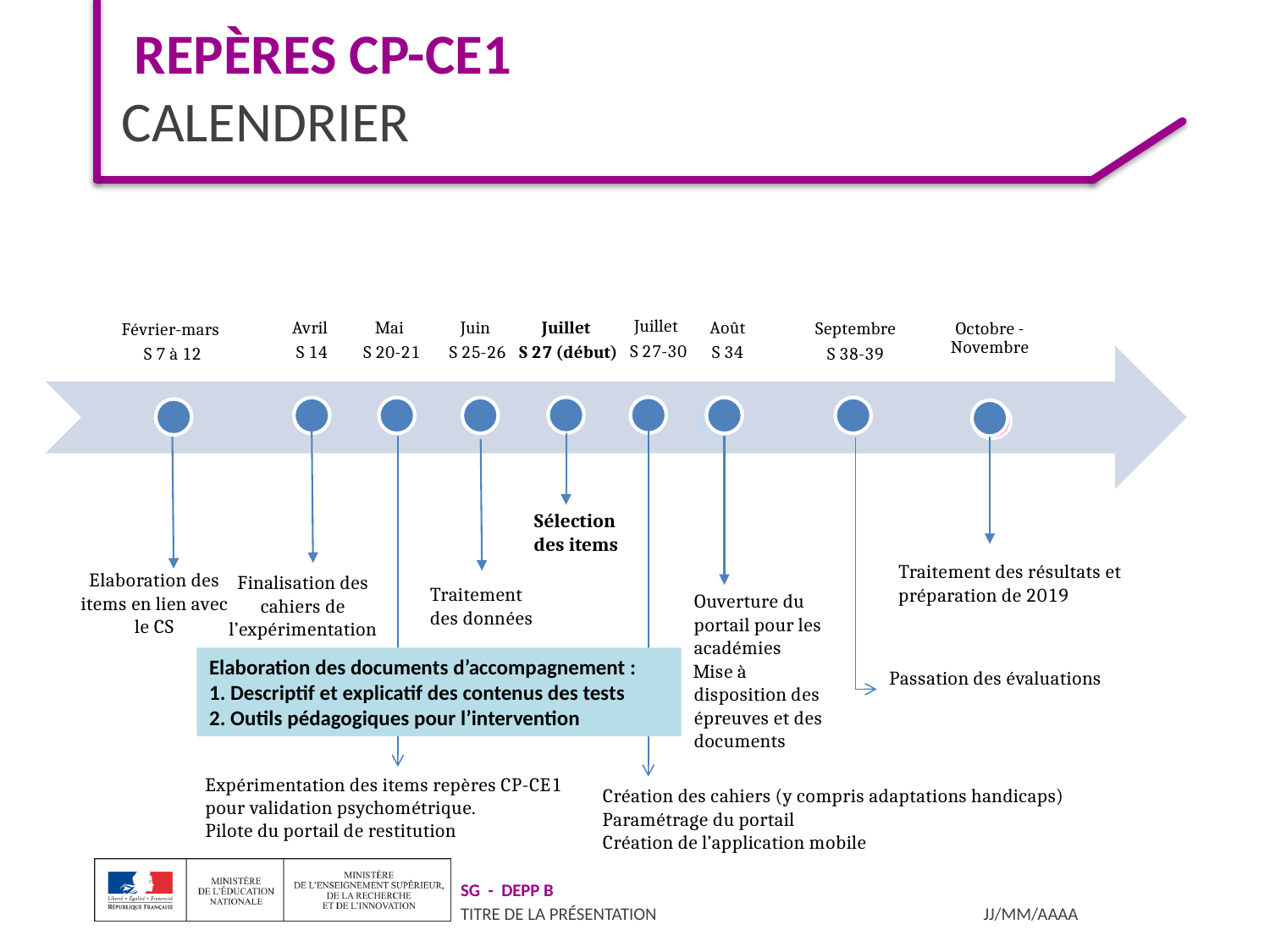

# Repères CP-CE1 CALENDRIER
Février-mars
S 7 à 12

Août
S 34
Septembre
S 38-39
Octobre -Novembre

Juin
S 25-26

Juillet
S 27-30

Avril
S 14

Mai
S 20-21

Juillet
S 27 (début)

Sélection des items
Traitement des résultats et préparation de 2019
Elaboration des items en lien avec le CS
Finalisation des cahiers de l’expérimentation
Traitement des données
Ouverture du portail pour les académies
Mise à disposition des épreuves et des documents
Elaboration des documents d’accompagnement :
1. Descriptif et explicatif des contenus des tests
2. Outils pédagogiques pour l’intervention
Passation des évaluations
Expérimentation des items repères CP-CE1 pour validation psychométrique.
Pilote du portail de restitution
Création des cahiers (y compris adaptations handicaps)
Paramétrage du portail
Création de l’application mobile